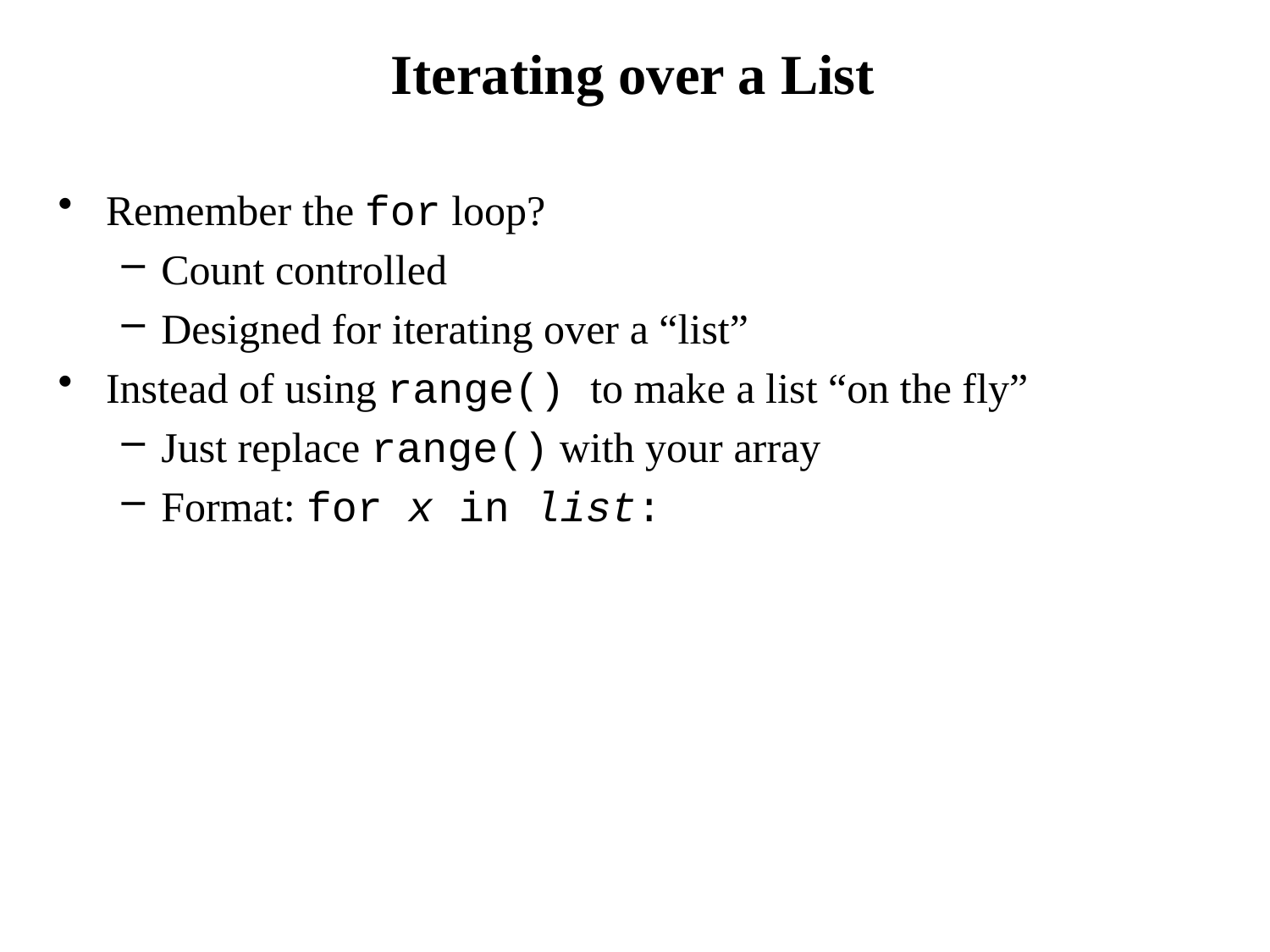

# Iterating over a List
Remember the for loop?
Count controlled
Designed for iterating over a “list”
Instead of using range() to make a list “on the fly”
Just replace range() with your array
Format: for x in list: